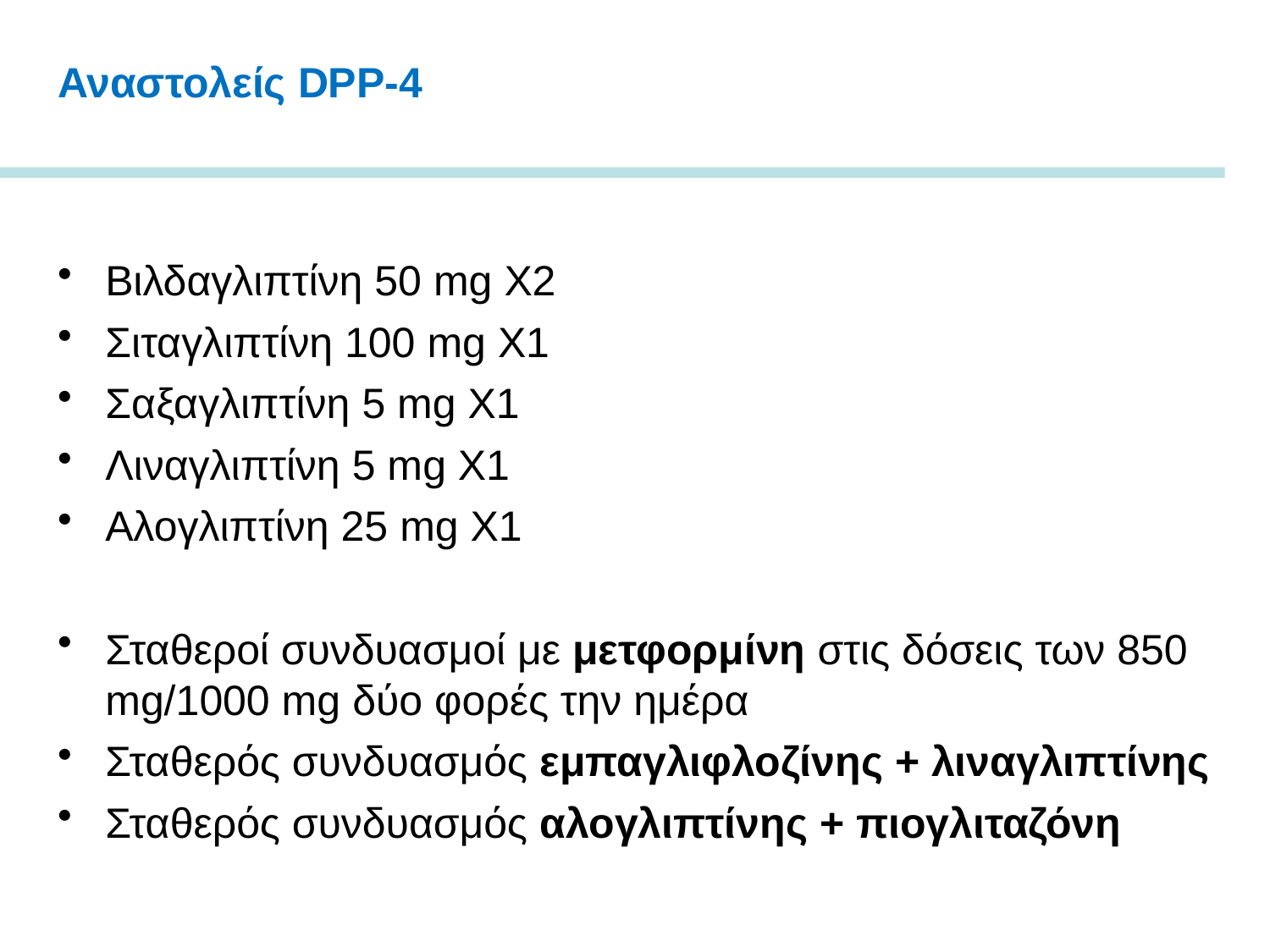

# Αναστολείς DPP-4

Βιλδαγλιπτίνη 50 mg X2
Σιταγλιπτίνη 100 mg X1
Σαξαγλιπτίνη 5 mg X1
Λιναγλιπτίνη 5 mg X1
Αλογλιπτίνη 25 mg X1

Σταθεροί συνδυασμοί με μετφορμίνη στις δόσεις των 850 mg/1000 mg δύο φορές την ημέρα
Σταθερός συνδυασμός εμπαγλιφλοζίνης + λιναγλιπτίνης
Σταθερός συνδυασμός αλογλιπτίνης + πιογλιταζόνη